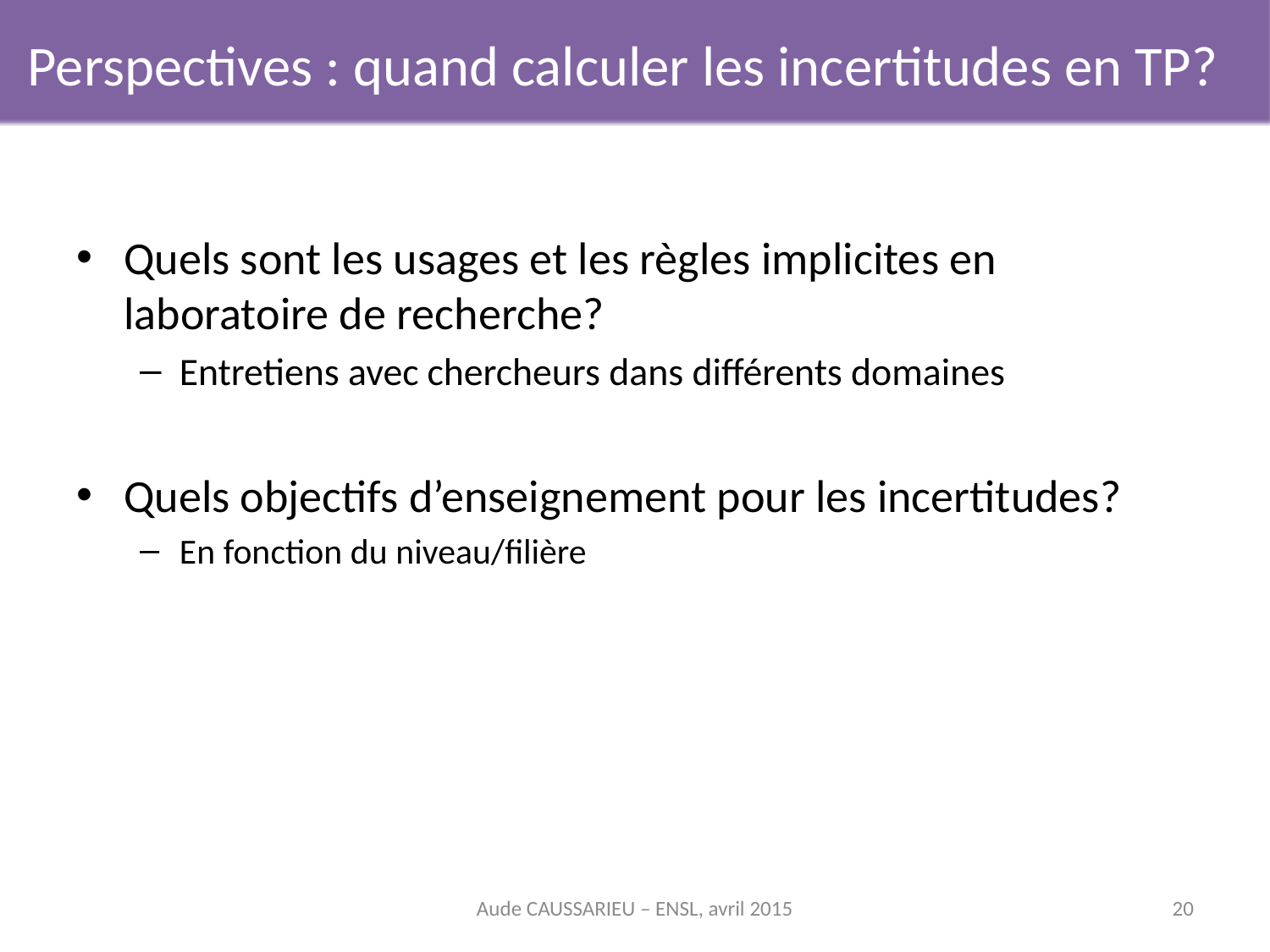

# Perspectives : quand calculer les incertitudes en TP?
Quels sont les usages et les règles implicites en laboratoire de recherche?
Entretiens avec chercheurs dans différents domaines

Quels objectifs d’enseignement pour les incertitudes?
En fonction du niveau/filière

Aude CAUSSARIEU – ENSL, avril 2015
20